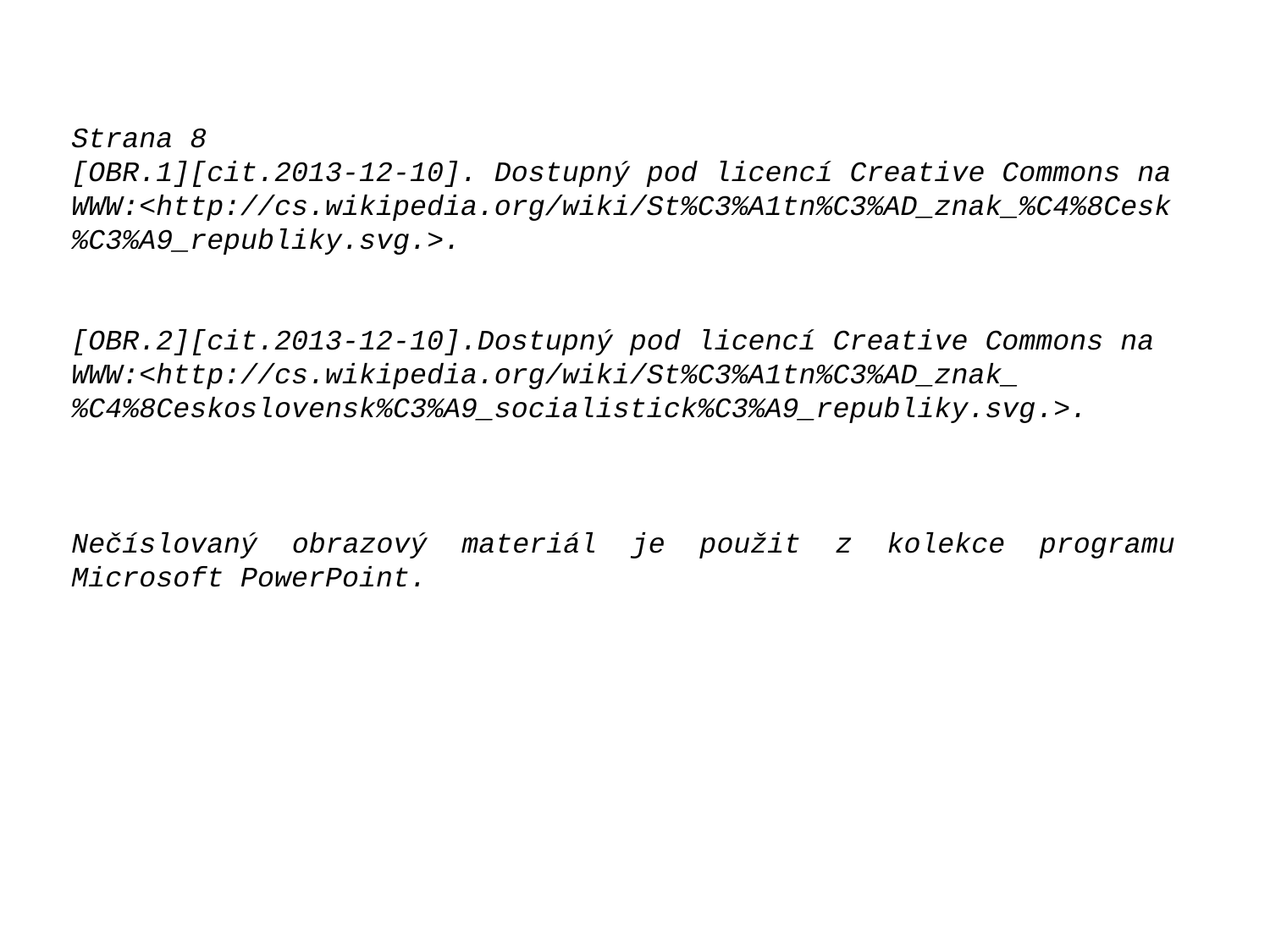

Strana 8
[OBR.1][cit.2013-12-10]. Dostupný pod licencí Creative Commons na WWW:<http://cs.wikipedia.org/wiki/St%C3%A1tn%C3%AD_znak_%C4%8Cesk%C3%A9_republiky.svg.>.

[OBR.2][cit.2013-12-10].Dostupný pod licencí Creative Commons na
WWW:<http://cs.wikipedia.org/wiki/St%C3%A1tn%C3%AD_znak_%C4%8Ceskoslovensk%C3%A9_socialistick%C3%A9_republiky.svg.>.

Nečíslovaný obrazový materiál je použit z kolekce programu Microsoft PowerPoint.